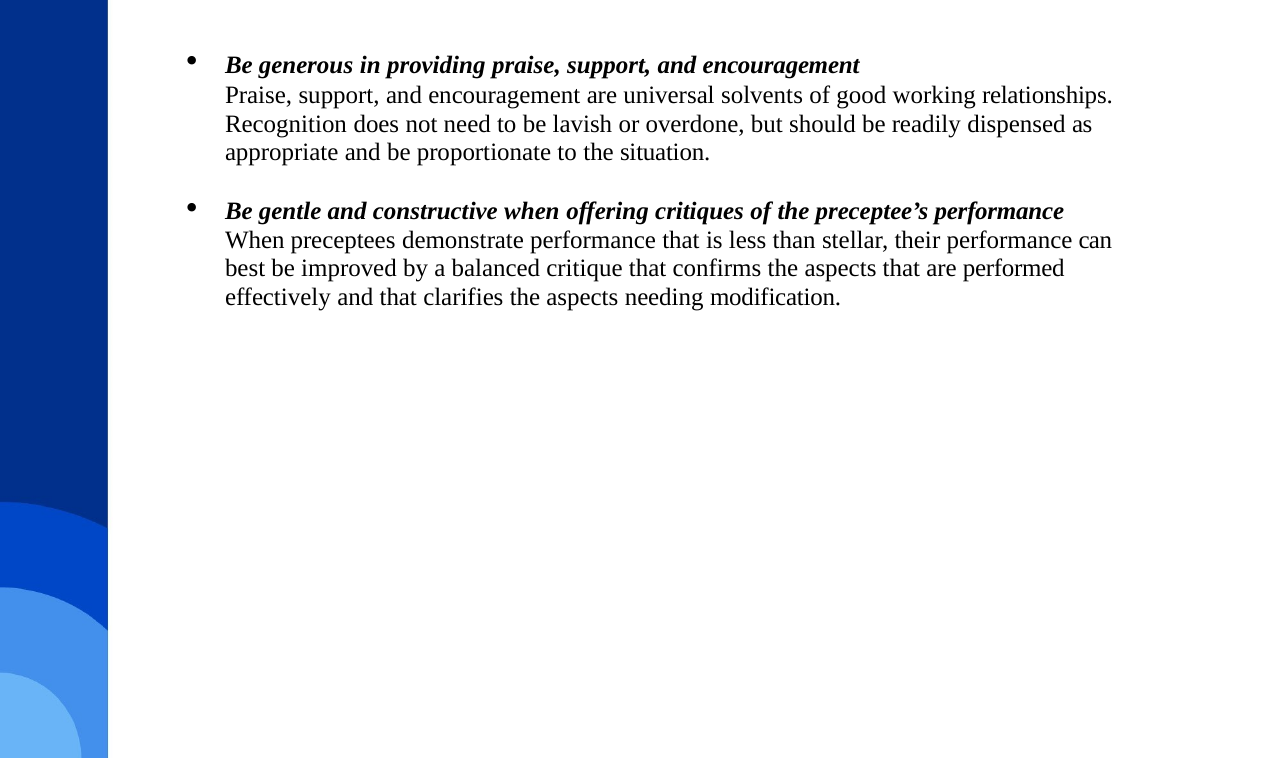

Be generous in providing praise, support, and encouragement
Praise, support, and encouragement are universal solvents of good working relationships. Recognition does not need to be lavish or overdone, but should be readily dispensed as appropriate and be proportionate to the situation.

Be gentle and constructive when offering critiques of the preceptee’s performance When preceptees demonstrate performance that is less than stellar, their performance can best be improved by a balanced critique that confirms the aspects that are performed effectively and that clarifies the aspects needing modification.